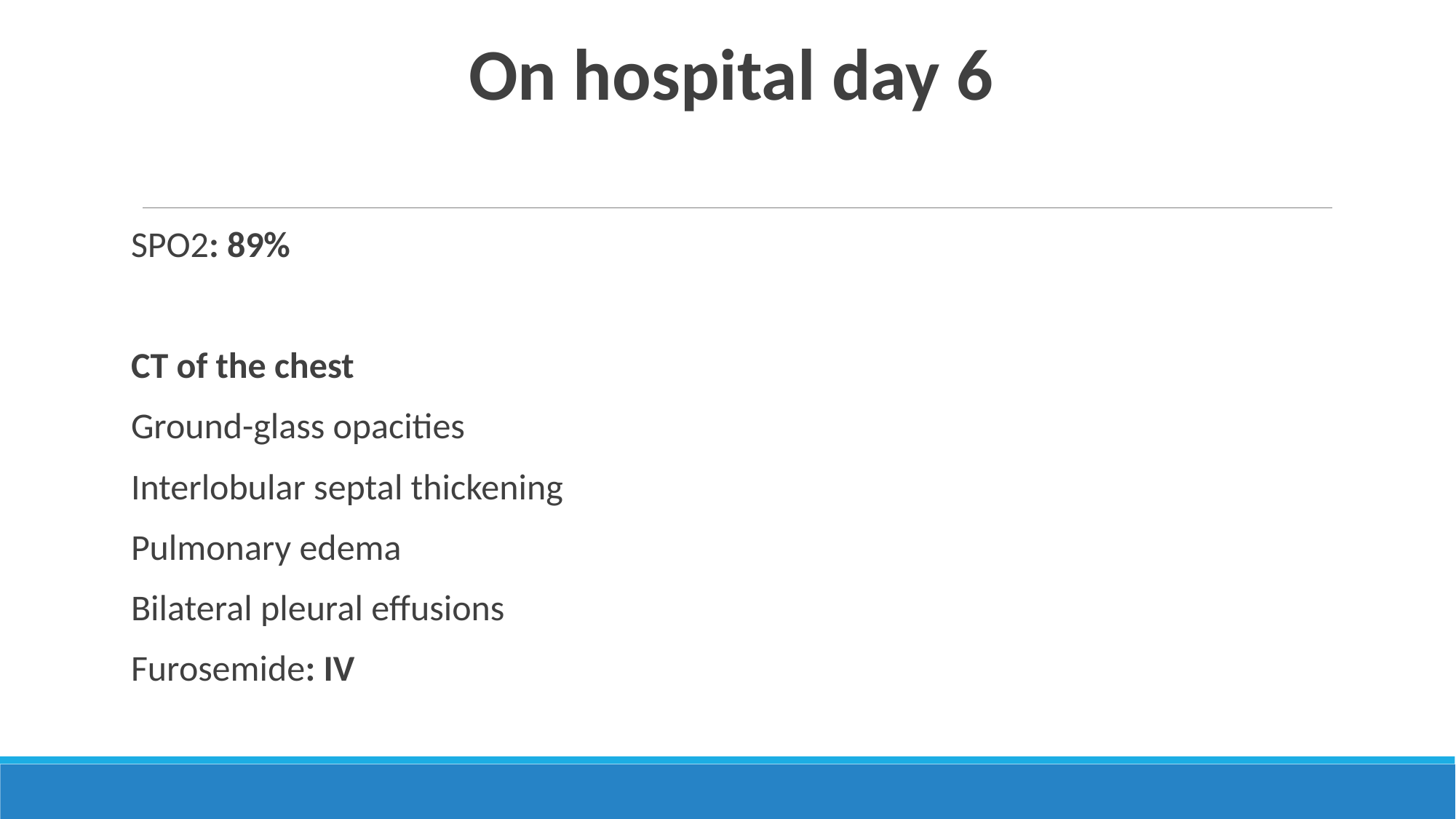

# On hospital day 6
SPO2: 89%

CT of the chest
Ground-glass opacities
Interlobular septal thickening
Pulmonary edema
Bilateral pleural effusions
Furosemide: IV